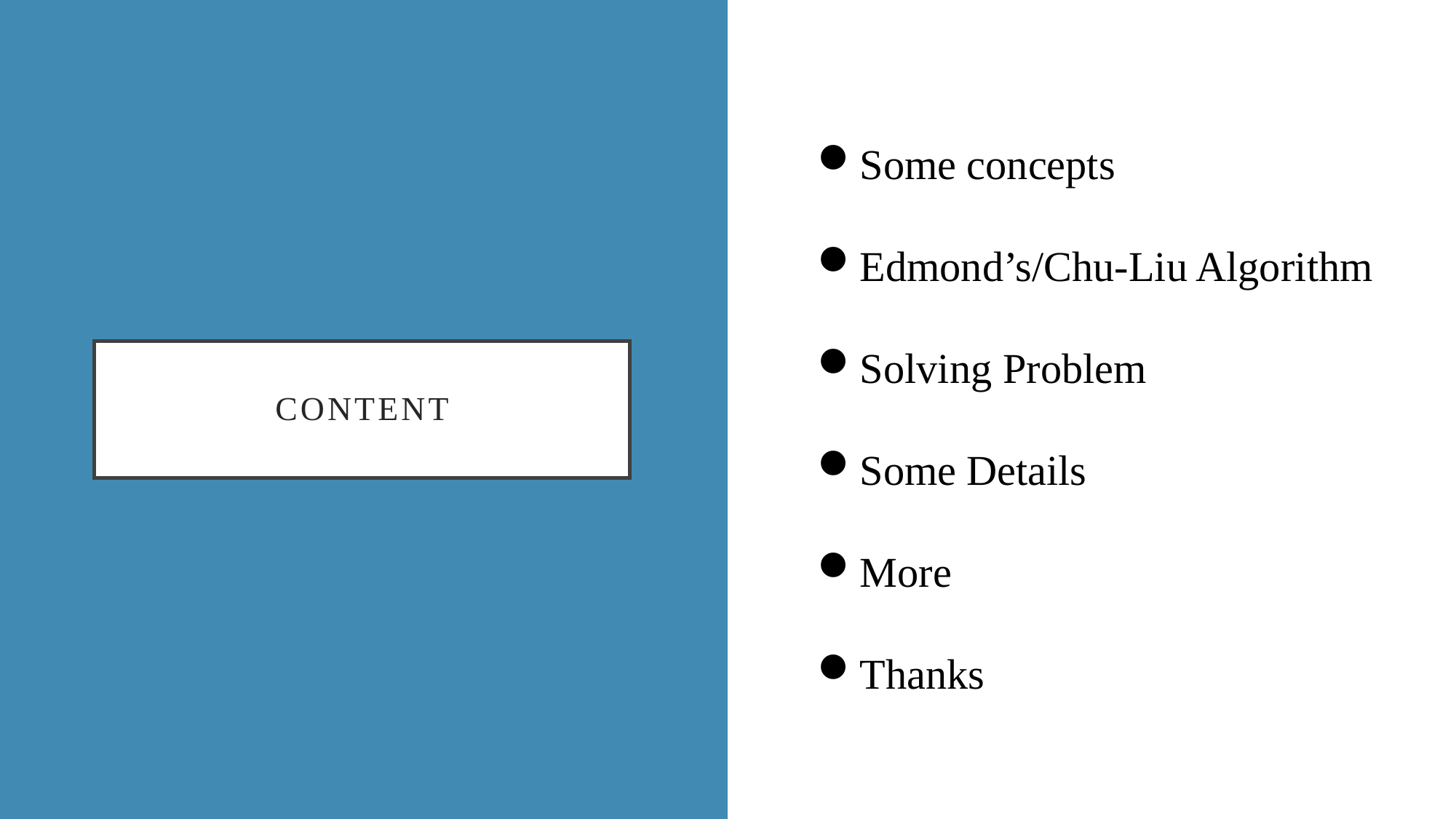

Some concepts
Edmond’s/Chu-Liu Algorithm
Solving Problem
Some Details
More
Thanks
# CONTENT